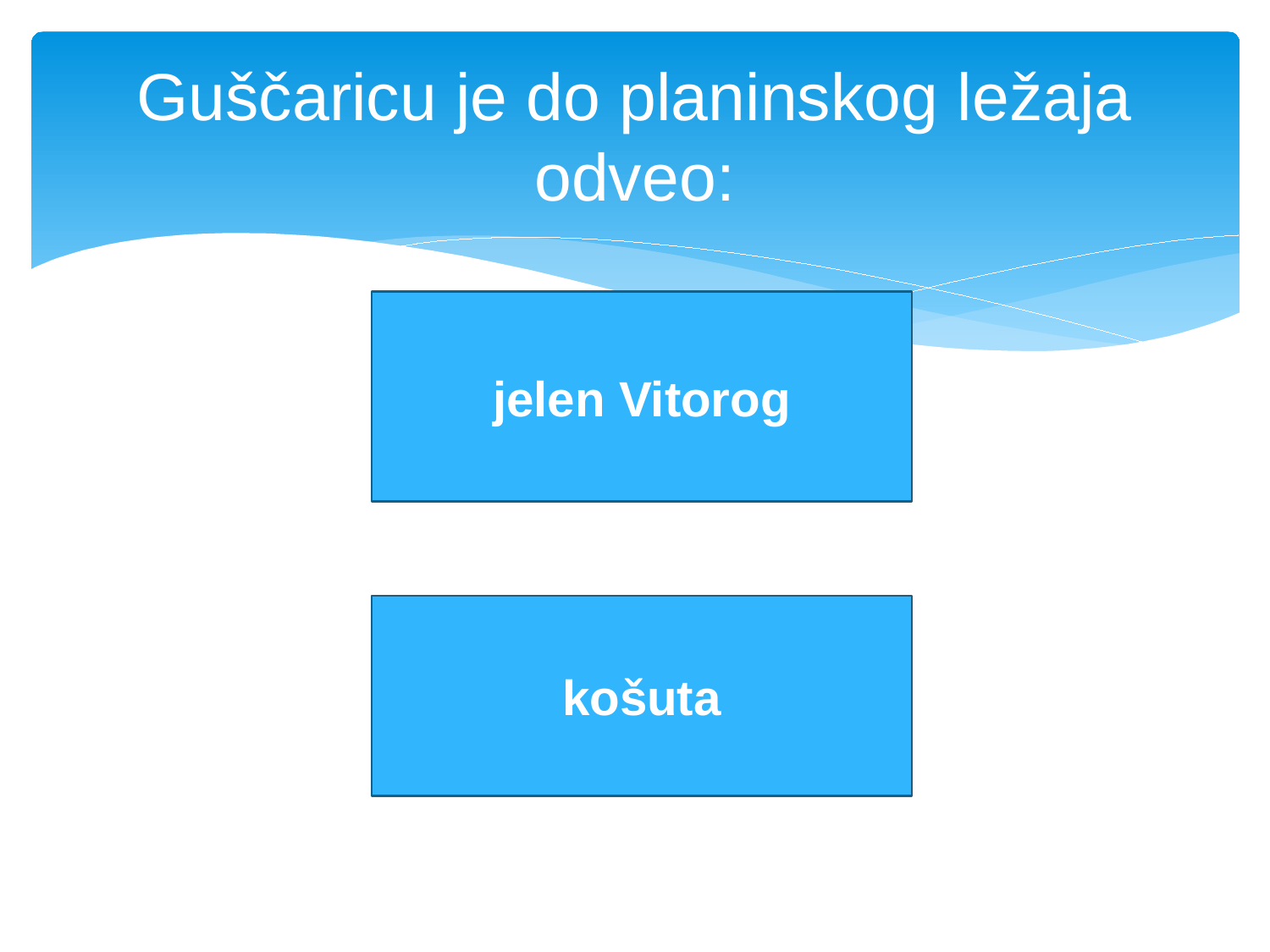

# Guščaricu je do planinskog ležaja odveo:
jelen Vitorog
košuta